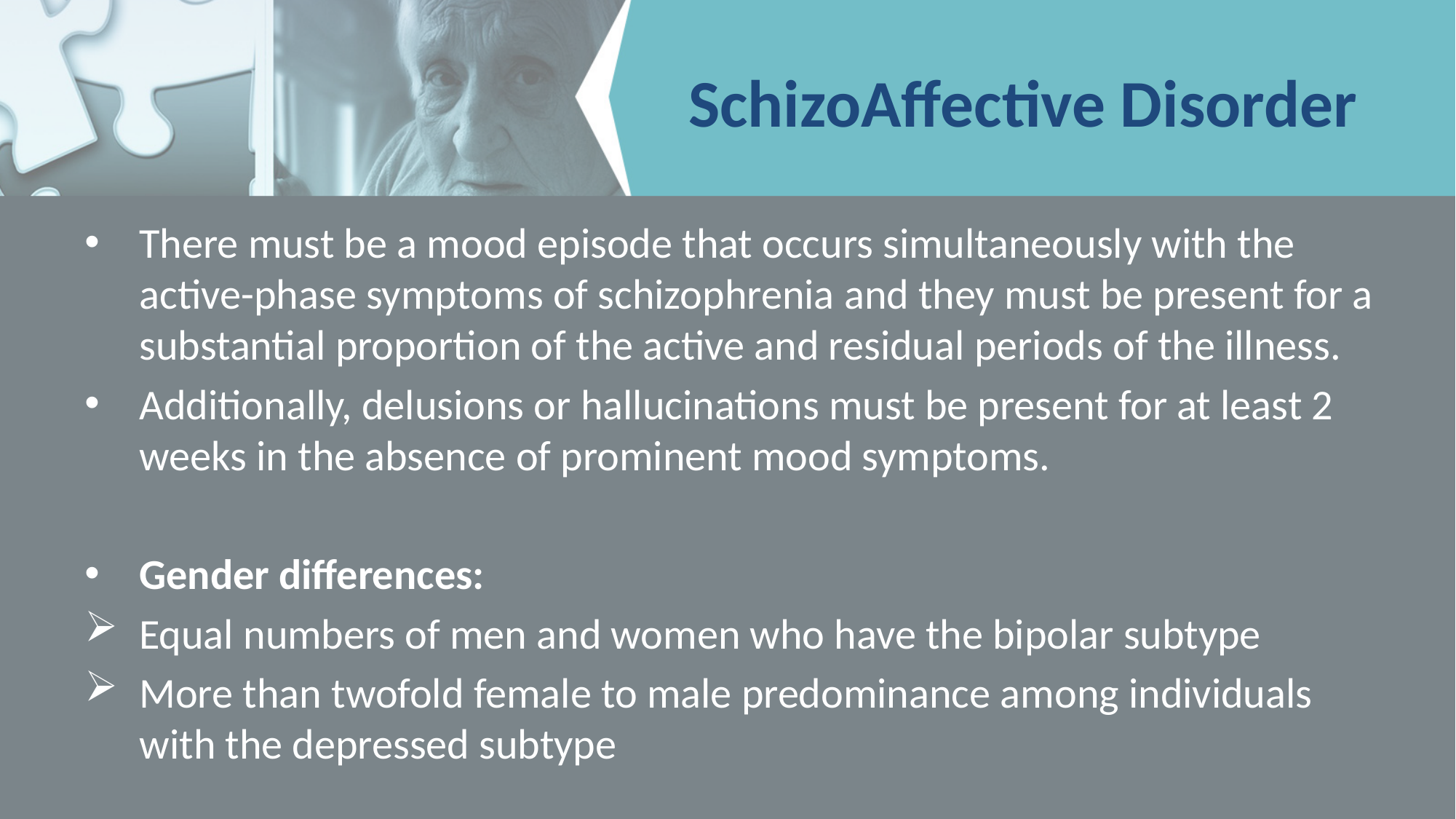

# SchizoAffective Disorder
There must be a mood episode that occurs simultaneously with the active-phase symptoms of schizophrenia and they must be present for a substantial proportion of the active and residual periods of the illness.
Additionally, delusions or hallucinations must be present for at least 2 weeks in the absence of prominent mood symptoms.

Gender differences:
Equal numbers of men and women who have the bipolar subtype
More than twofold female to male predominance among individuals with the depressed subtype